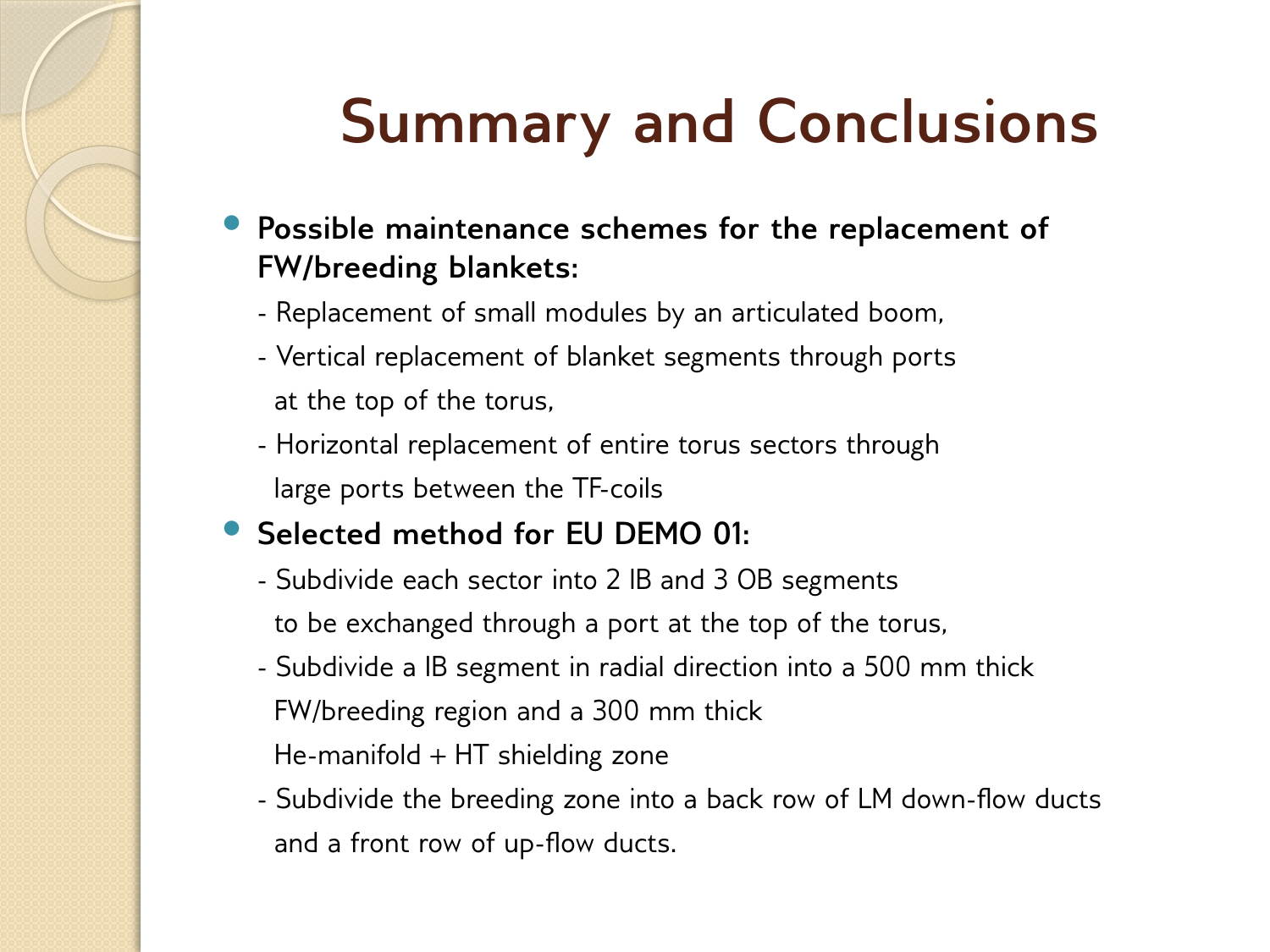

# Summary and Conclusions
Possible maintenance schemes for the replacement of FW/breeding blankets:
    - Replacement of small modules by an articulated boom,
    - Vertical replacement of blanket segments through ports
      at the top of the torus,
    - Horizontal replacement of entire torus sectors through
      large ports between the TF-coils
Selected method for EU DEMO 01:
    - Subdivide each sector into 2 IB and 3 OB segments
      to be exchanged through a port at the top of the torus,
    - Subdivide a IB segment in radial direction into a 500 mm thick
      FW/breeding region and a 300 mm thick
      He-manifold + HT shielding zone
    - Subdivide the breeding zone into a back row of LM down-flow ducts
      and a front row of up-flow ducts.